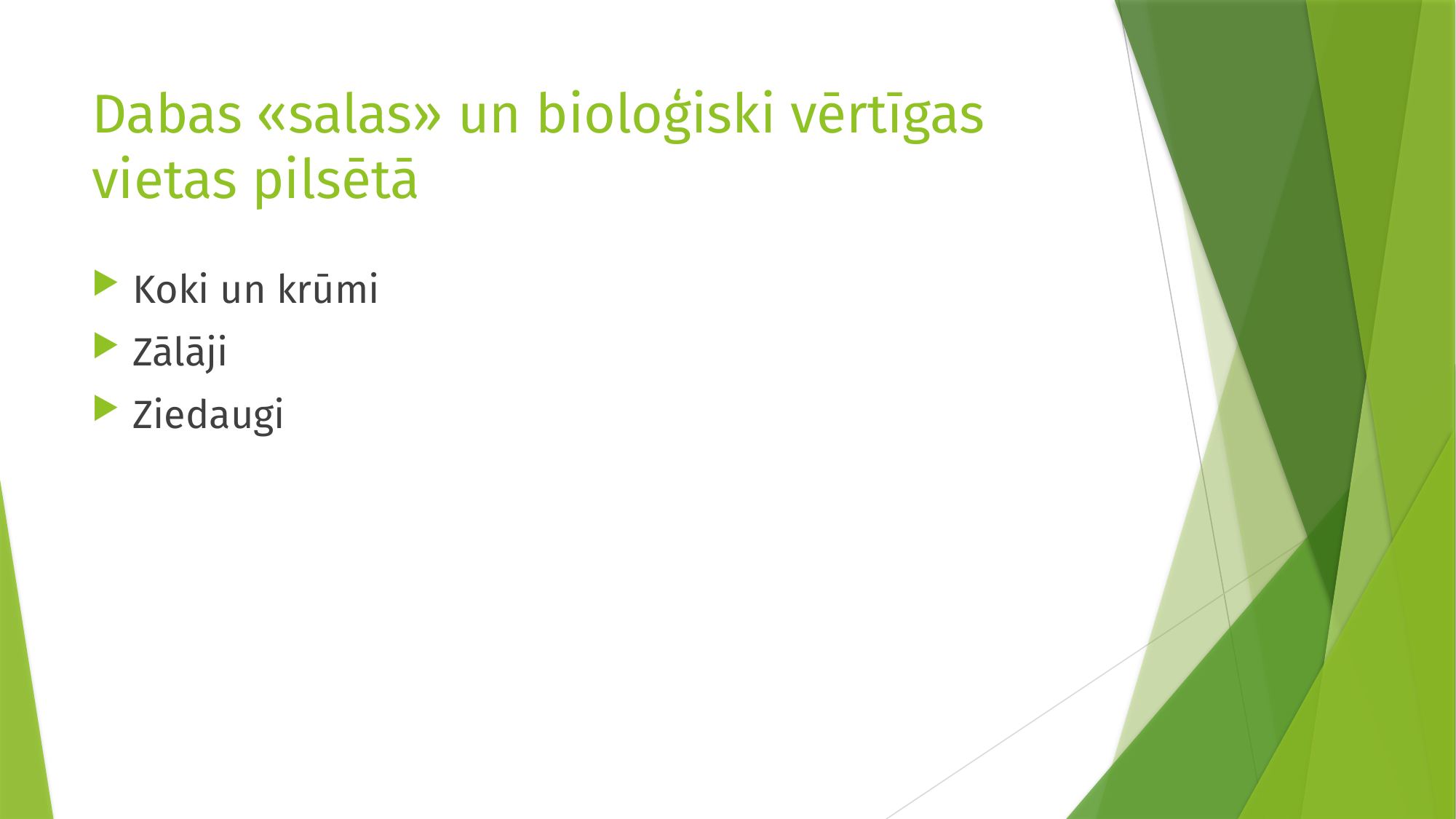

# Dabas «salas» un bioloģiski vērtīgas vietas pilsētā
Koki un krūmi
Zālāji
Ziedaugi